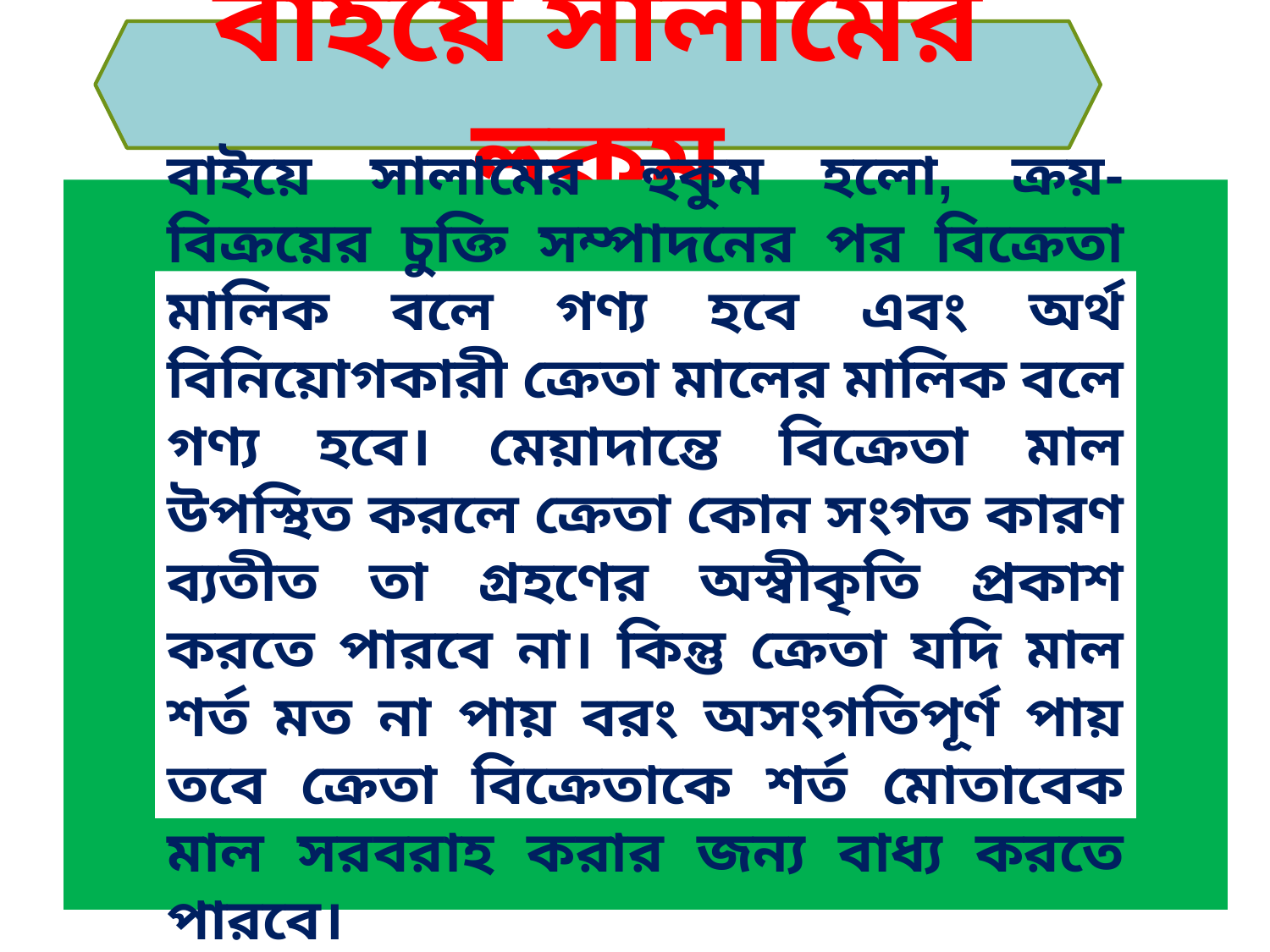

বাইয়ে সালামের হুকুম
বাইয়ে সালামের হুকুম হলো, ক্রয়-বিক্রয়ের চুক্তি সম্পাদনের পর বিক্রেতা মালিক বলে গণ্য হবে এবং অর্থ বিনিয়োগকারী ক্রেতা মালের মালিক বলে গণ্য হবে। মেয়াদান্তে বিক্রেতা মাল উপস্থিত করলে ক্রেতা কোন সংগত কারণ ব্যতীত তা গ্রহণের অস্বীকৃতি প্রকাশ করতে পারবে না। কিন্তু ক্রেতা যদি মাল শর্ত মত না পায় বরং অসংগতিপূর্ণ পায় তবে ক্রেতা বিক্রেতাকে শর্ত মোতাবেক মাল সরবরাহ করার জন্য বাধ্য করতে পারবে।